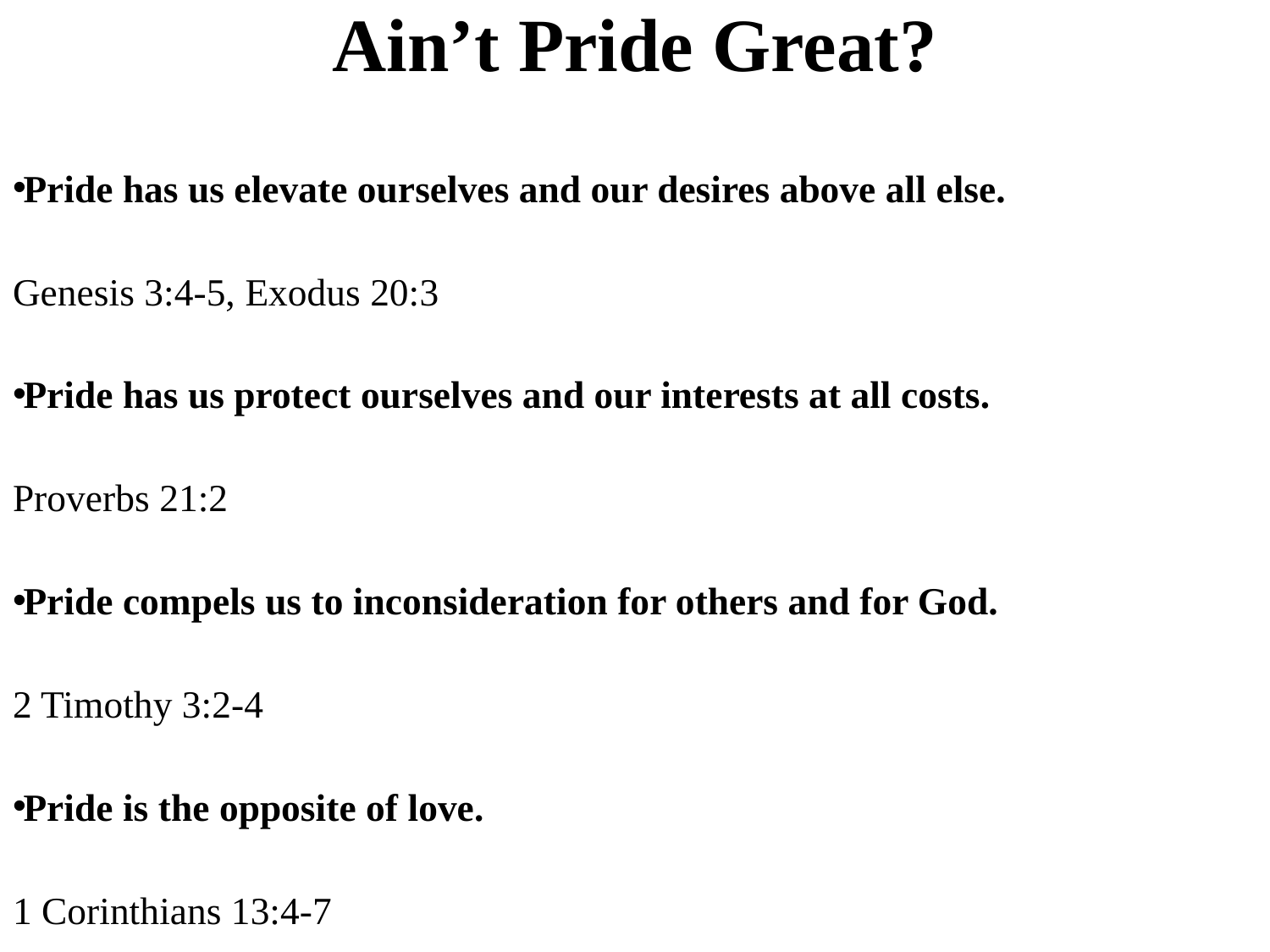

# Ain’t Pride Great?
Pride has us elevate ourselves and our desires above all else.
Genesis 3:4-5, Exodus 20:3
Pride has us protect ourselves and our interests at all costs.
Proverbs 21:2
Pride compels us to inconsideration for others and for God.
2 Timothy 3:2-4
Pride is the opposite of love.
1 Corinthians 13:4-7